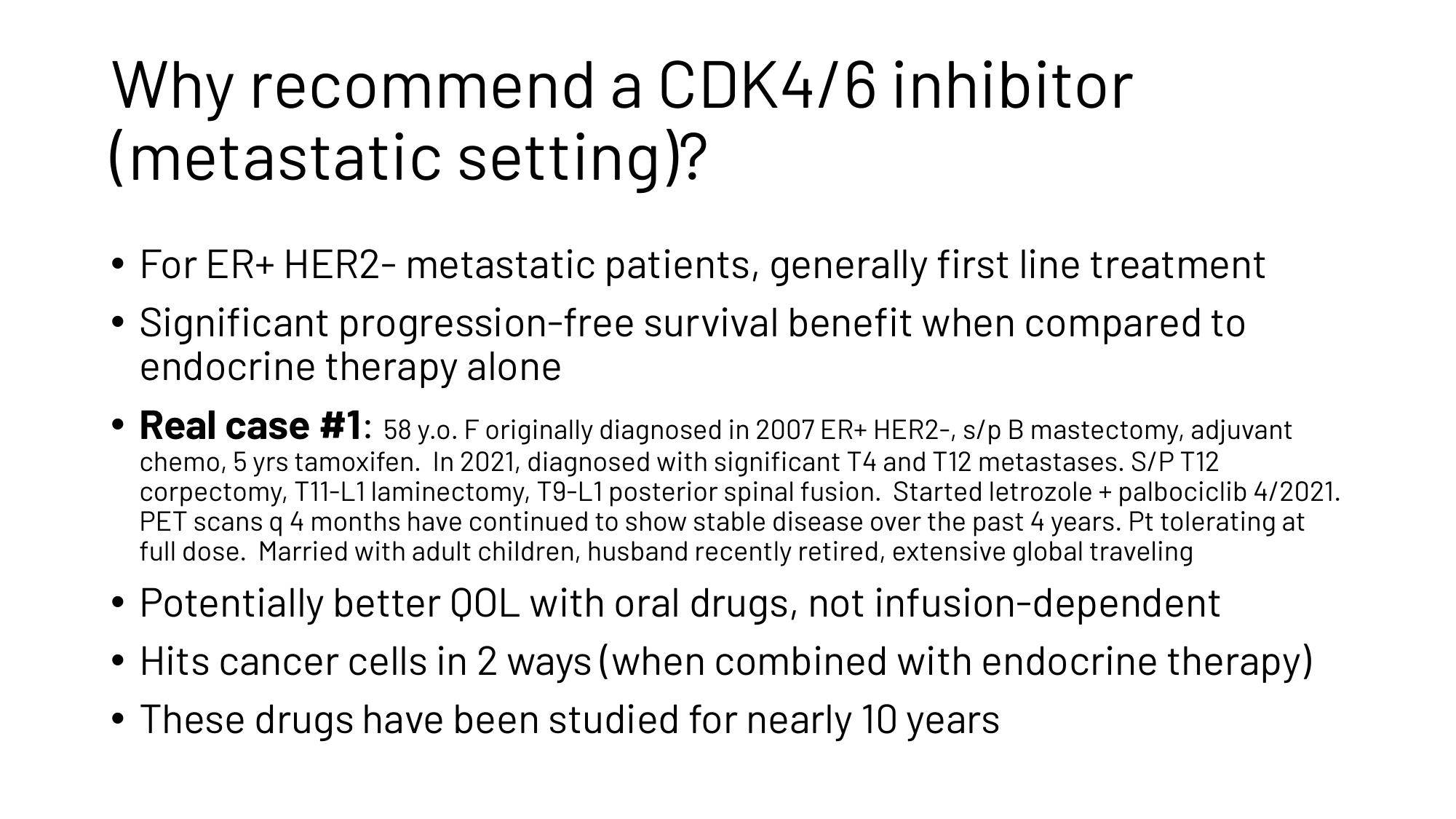

# Why recommend a CDK4/6 inhibitor (metastatic setting)?
For ER+ HER2- metastatic patients, generally first line treatment
Significant progression-free survival benefit when compared to endocrine therapy alone
Real case #1: 58 y.o. F originally diagnosed in 2007 ER+ HER2-, s/p B mastectomy, adjuvant chemo, 5 yrs tamoxifen.  In 2021, diagnosed with significant T4 and T12 metastases. S/P T12 corpectomy, T11-L1 laminectomy, T9-L1 posterior spinal fusion.  Started letrozole + palbociclib 4/2021. PET scans q 4 months have continued to show stable disease over the past 4 years. Pt tolerating at full dose.  Married with adult children, husband recently retired, extensive global traveling
Potentially better QOL with oral drugs, not infusion-dependent
Hits cancer cells in 2 ways (when combined with endocrine therapy)
These drugs have been studied for nearly 10 years